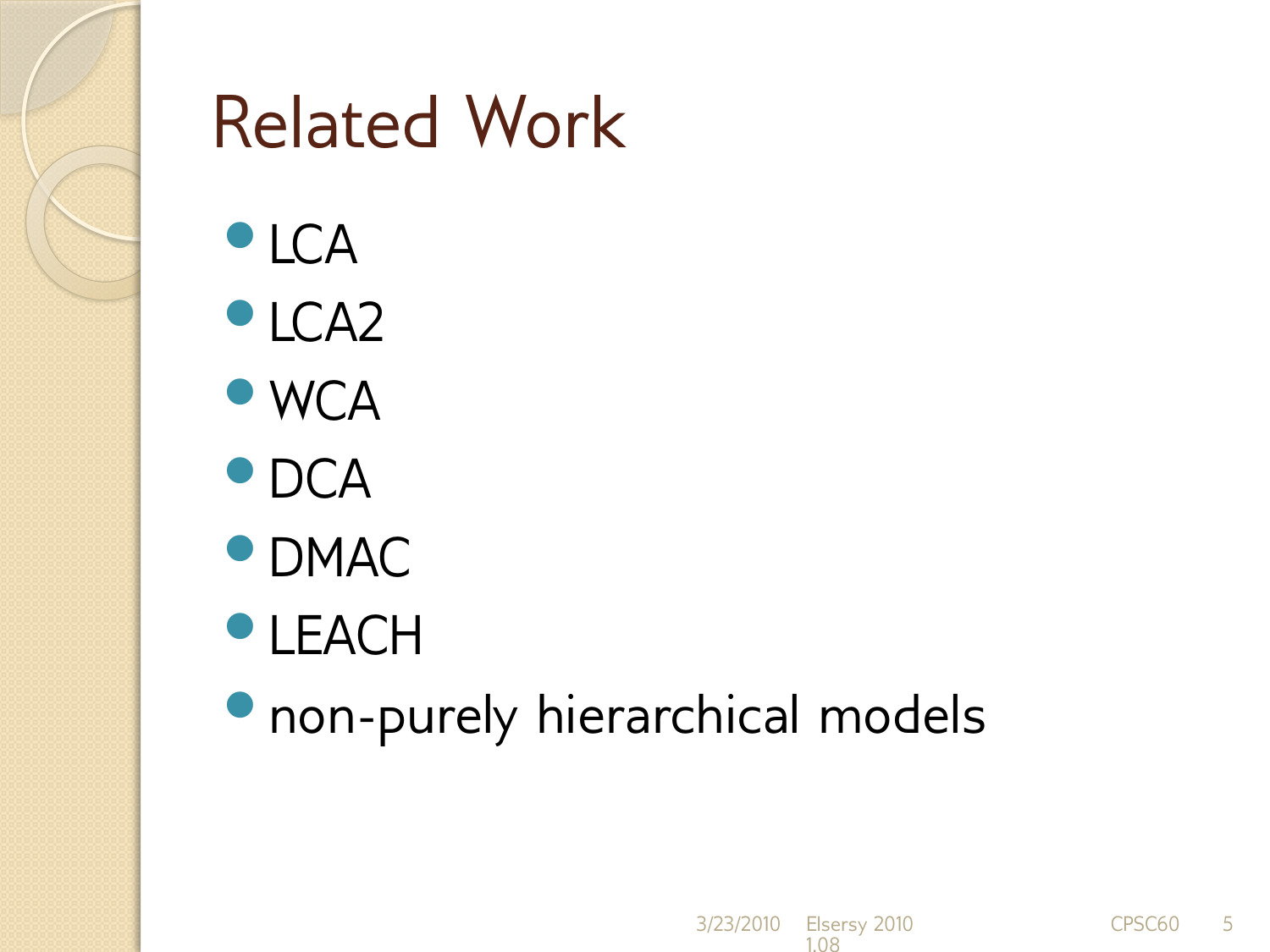

# Related Work
LCA
LCA2
WCA
DCA
DMAC
LEACH
non-purely hierarchical models

3/23/2010
Elsersy 2010                               CPSC601.08
5